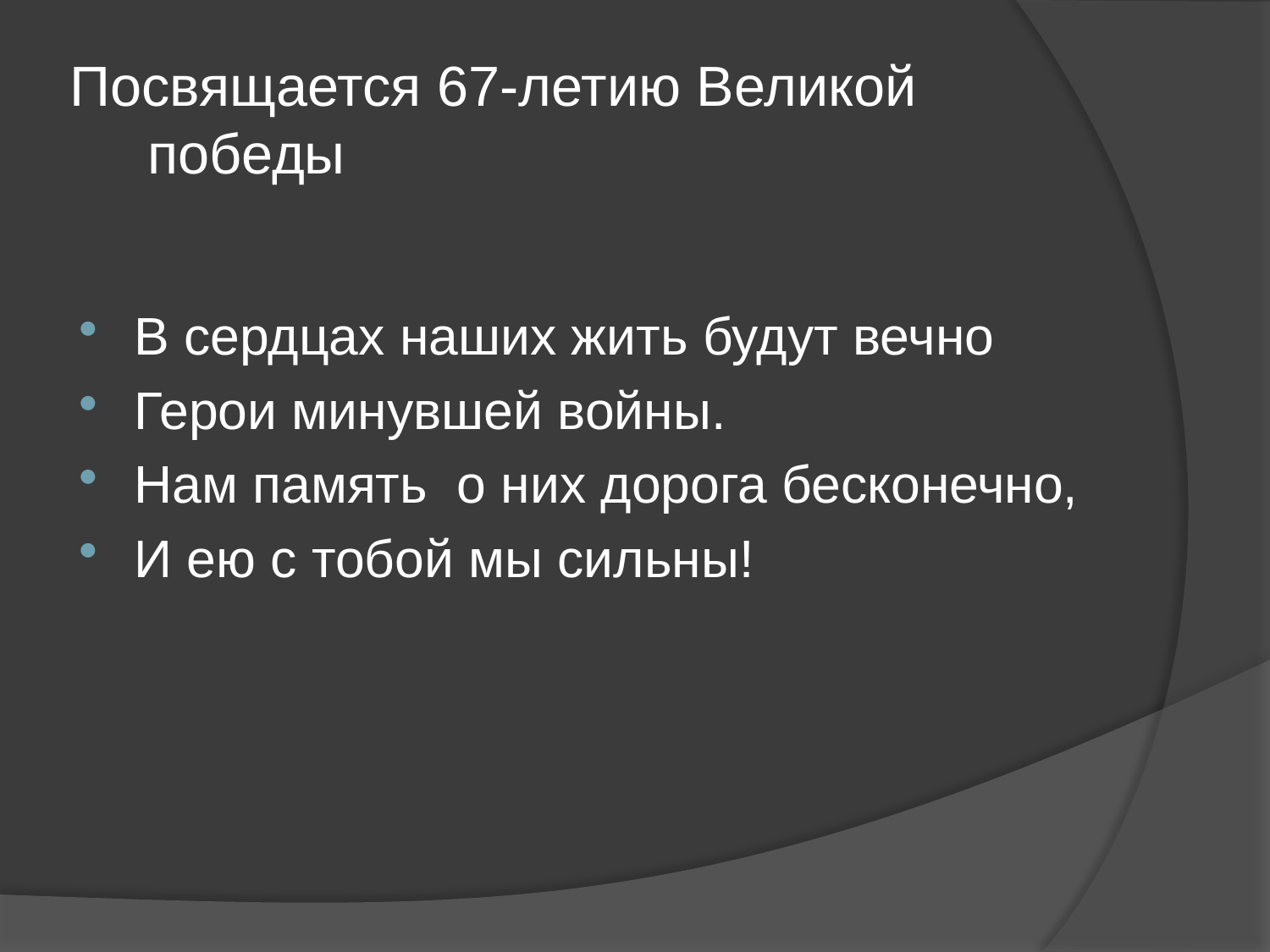

# Посвящается 67-летию Великой                 победы

В сердцах наших жить будут вечно
Герои минувшей войны.
Нам память  о них дорога бесконечно,
И ею с тобой мы сильны!